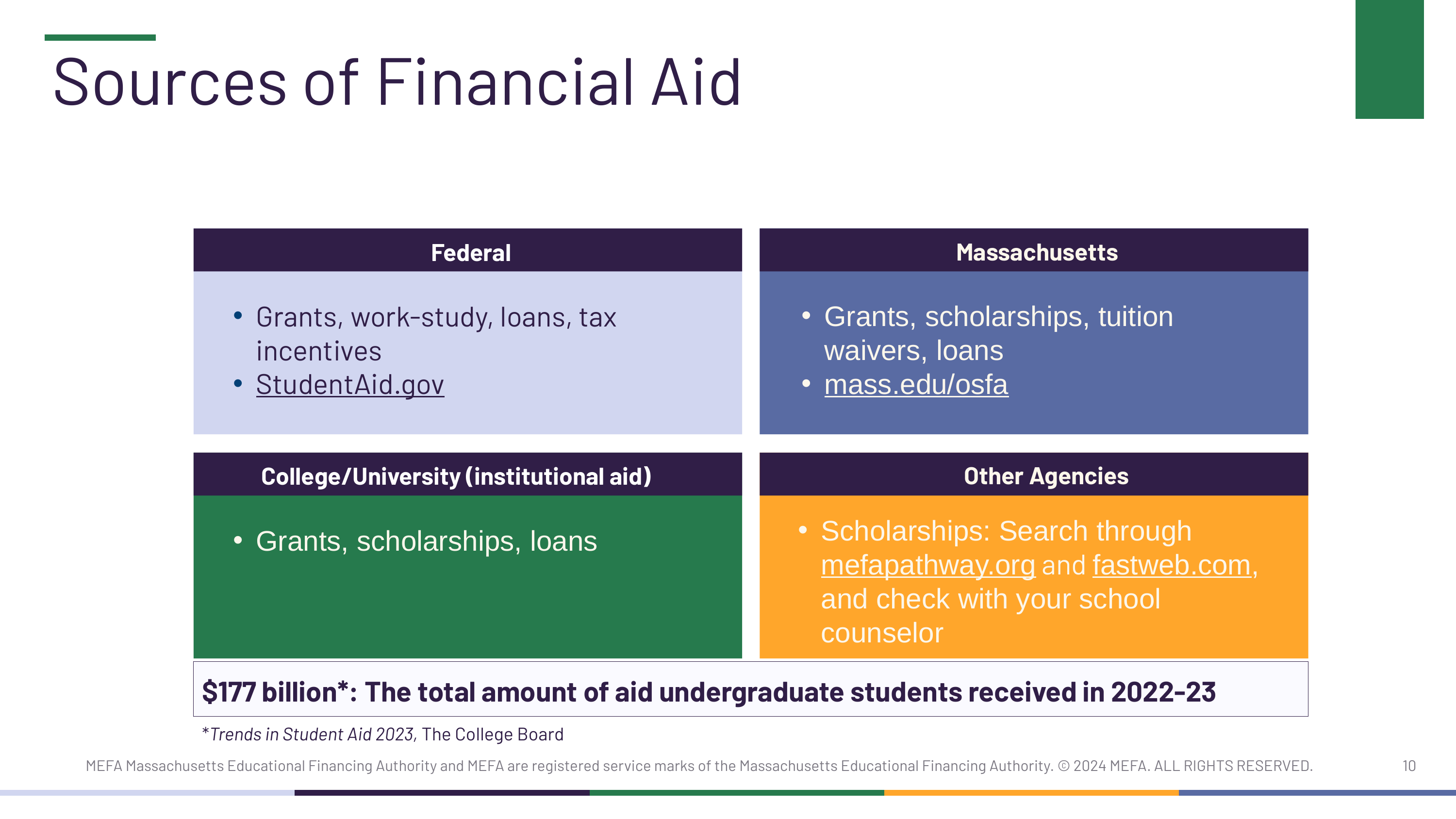

# Sources of Financial Aid

Massachusetts
Federal
Grants, scholarships, tuition waivers, loans
mass.edu/osfa
Grants, work-study, loans, tax incentives
StudentAid.gov

Other Agencies
College/University (institutional aid)
Scholarships: Search through mefapathway.org and fastweb.com, and check with your school counselor
Grants, scholarships, loans

$177 billion*: The total amount of aid undergraduate students received in 2022-23
*Trends in Student Aid 2023, The College Board
10
MEFA Massachusetts Educational Financing Authority and MEFA are registered service marks of the Massachusetts Educational Financing Authority. © 2024 MEFA. ALL RIGHTS RESERVED.